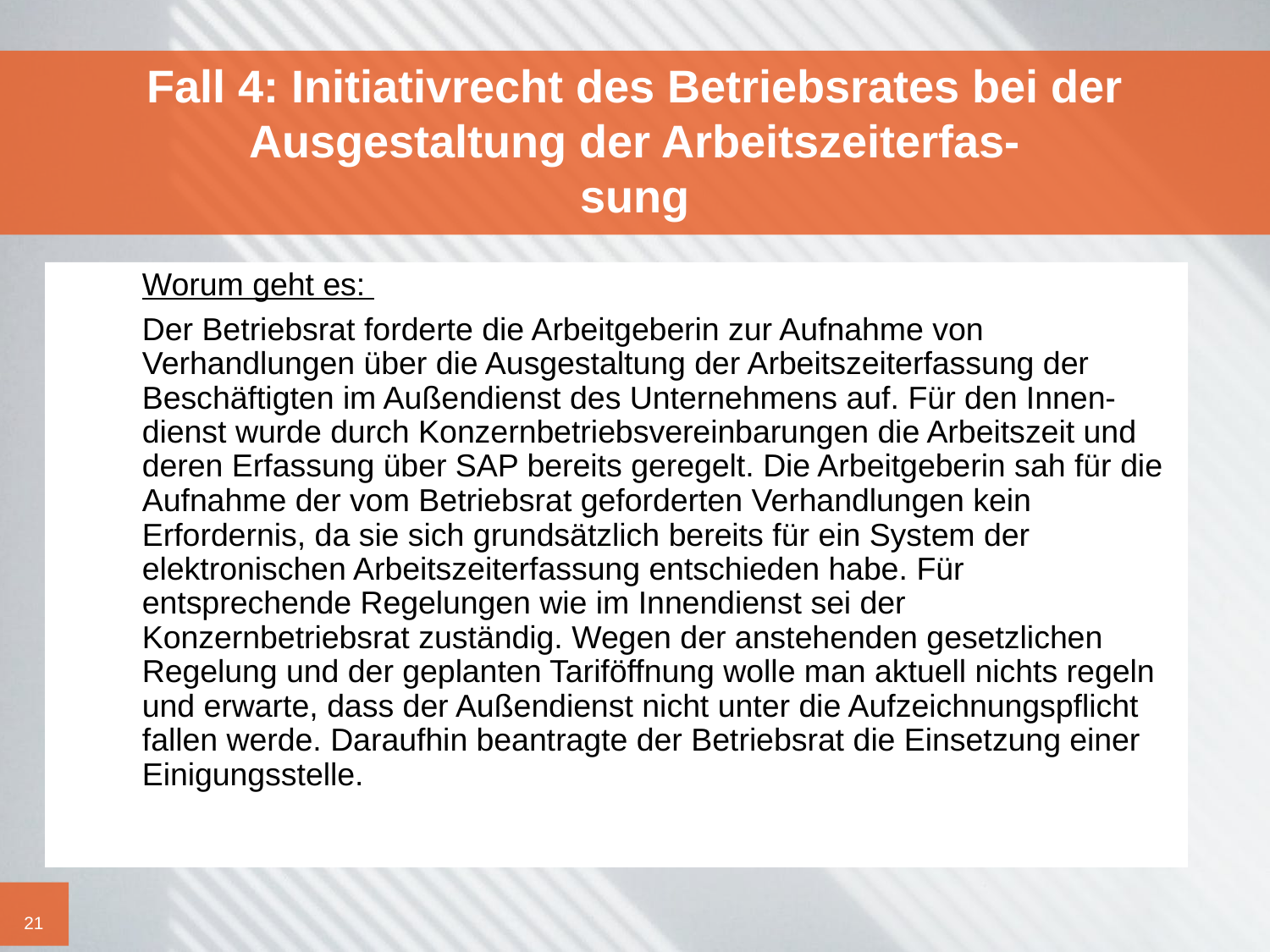

# Fall 4: Initiativrecht des Betriebsrates bei der Ausgestaltung der Arbeitszeiterfas- sung
	Worum geht es:
	Der Betriebsrat forderte die Arbeitgeberin zur Aufnahme von Verhandlungen über die Ausgestaltung der Arbeitszeiterfassung der Beschäftigten im Außendienst des Unternehmens auf. Für den Innen-dienst wurde durch Konzernbetriebsvereinbarungen die Arbeitszeit und deren Erfassung über SAP bereits geregelt. Die Arbeitgeberin sah für die Aufnahme der vom Betriebsrat geforderten Verhandlungen kein Erfordernis, da sie sich grundsätzlich bereits für ein System der elektronischen Arbeitszeiterfassung entschieden habe. Für entsprechende Regelungen wie im Innendienst sei der Konzernbetriebsrat zuständig. Wegen der anstehenden gesetzlichen Regelung und der geplanten Tariföffnung wolle man aktuell nichts regeln und erwarte, dass der Außendienst nicht unter die Aufzeichnungspflicht fallen werde. Daraufhin beantragte der Betriebsrat die Einsetzung einer Einigungsstelle.